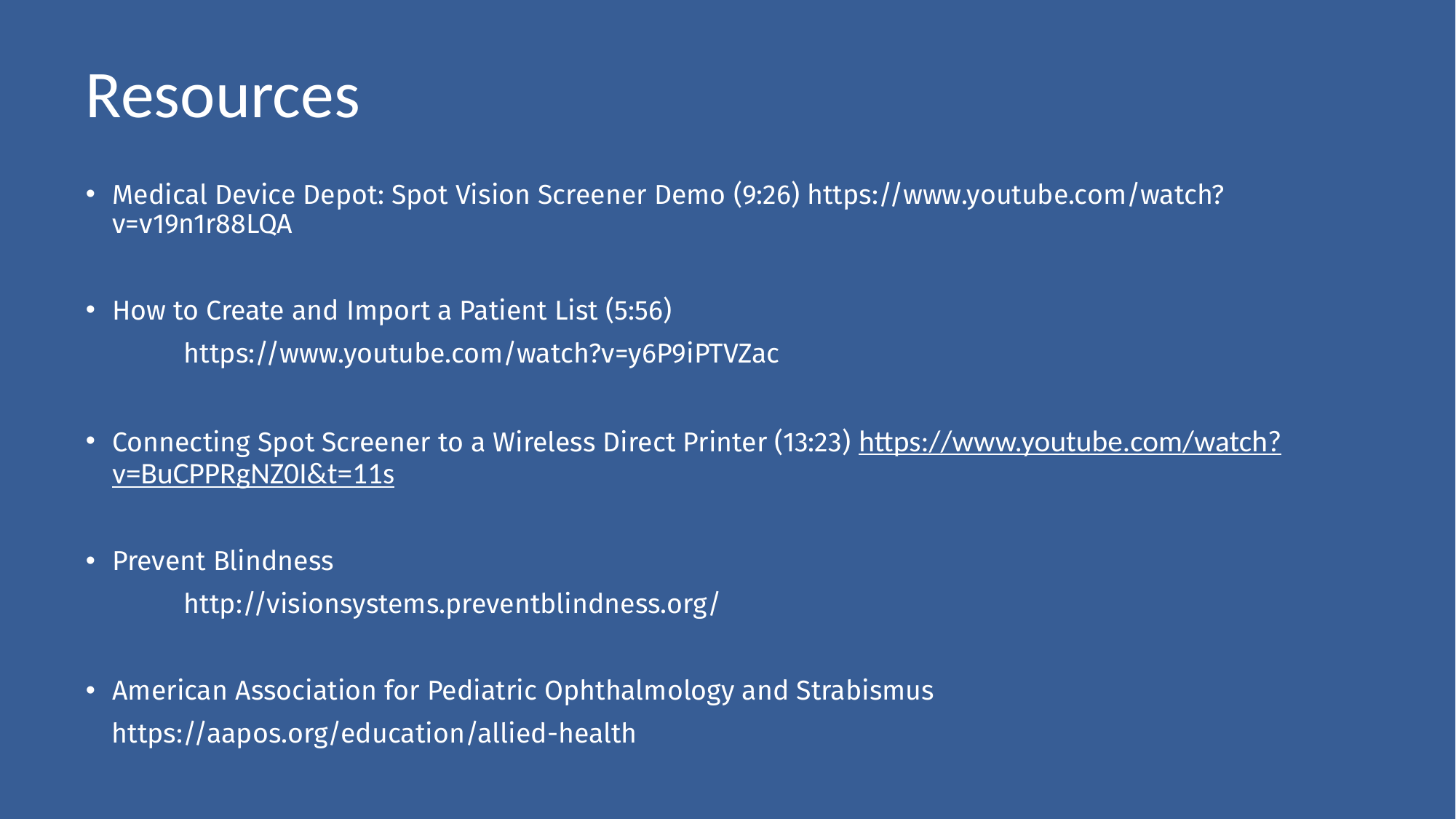

# Resources
Medical Device Depot: Spot Vision Screener Demo (9:26) https://www.youtube.com/watch?v=v19n1r88LQA

How to Create and Import a Patient List (5:56)
	https://www.youtube.com/watch?v=y6P9iPTVZac

Connecting Spot Screener to a Wireless Direct Printer (13:23) https://www.youtube.com/watch?v=BuCPPRgNZ0I&t=11s

Prevent Blindness
 	http://visionsystems.preventblindness.org/

American Association for Pediatric Ophthalmology and Strabismus
	https://aapos.org/education/allied-health